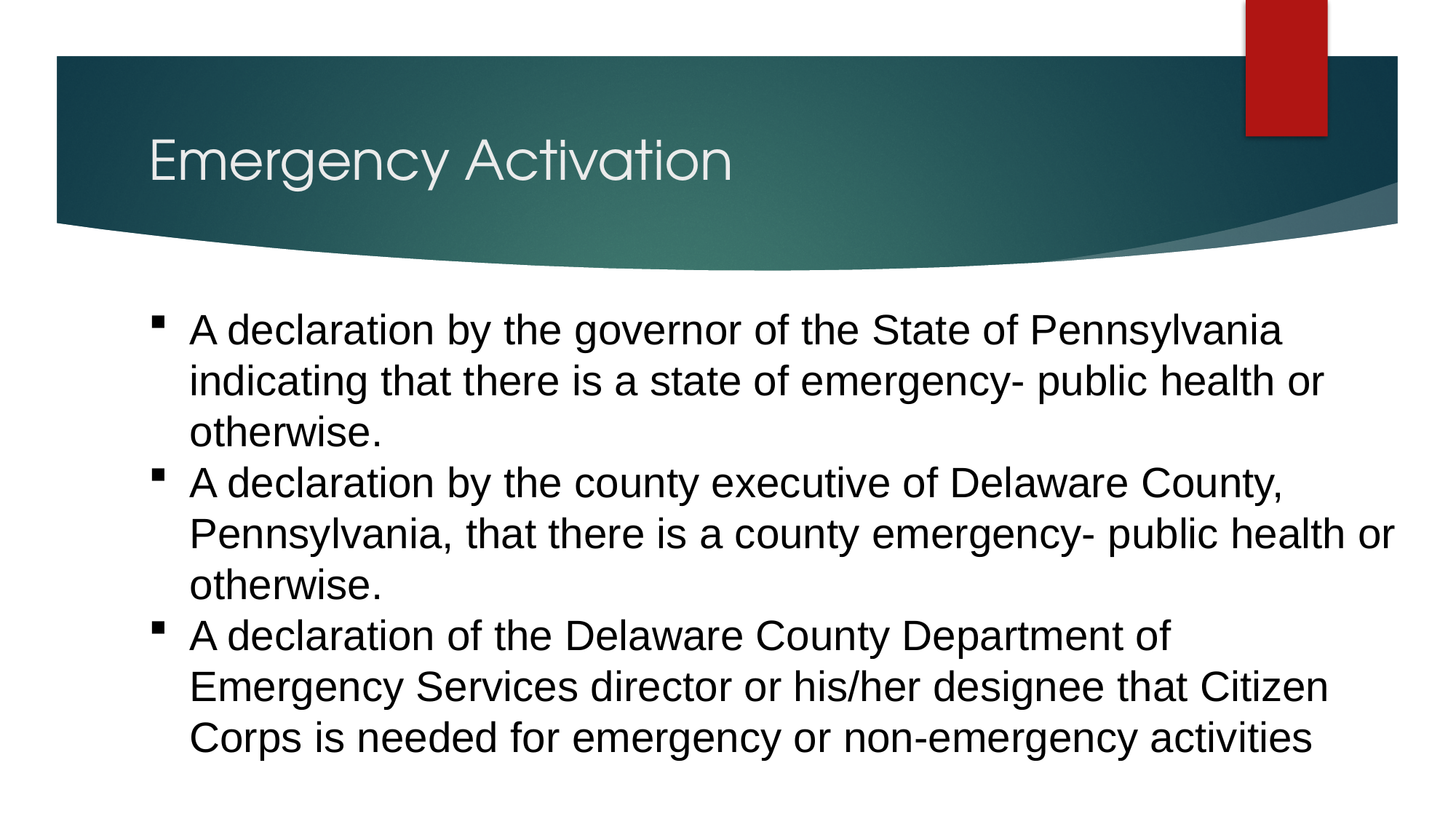

# Emergency Activation

A declaration by the governor of the State of Pennsylvania indicating that there is a state of emergency- public health or otherwise.
A declaration by the county executive of Delaware County, Pennsylvania, that there is a county emergency- public health or otherwise.
A declaration of the Delaware County Department of Emergency Services director or his/her designee that Citizen Corps is needed for emergency or non-emergency activities